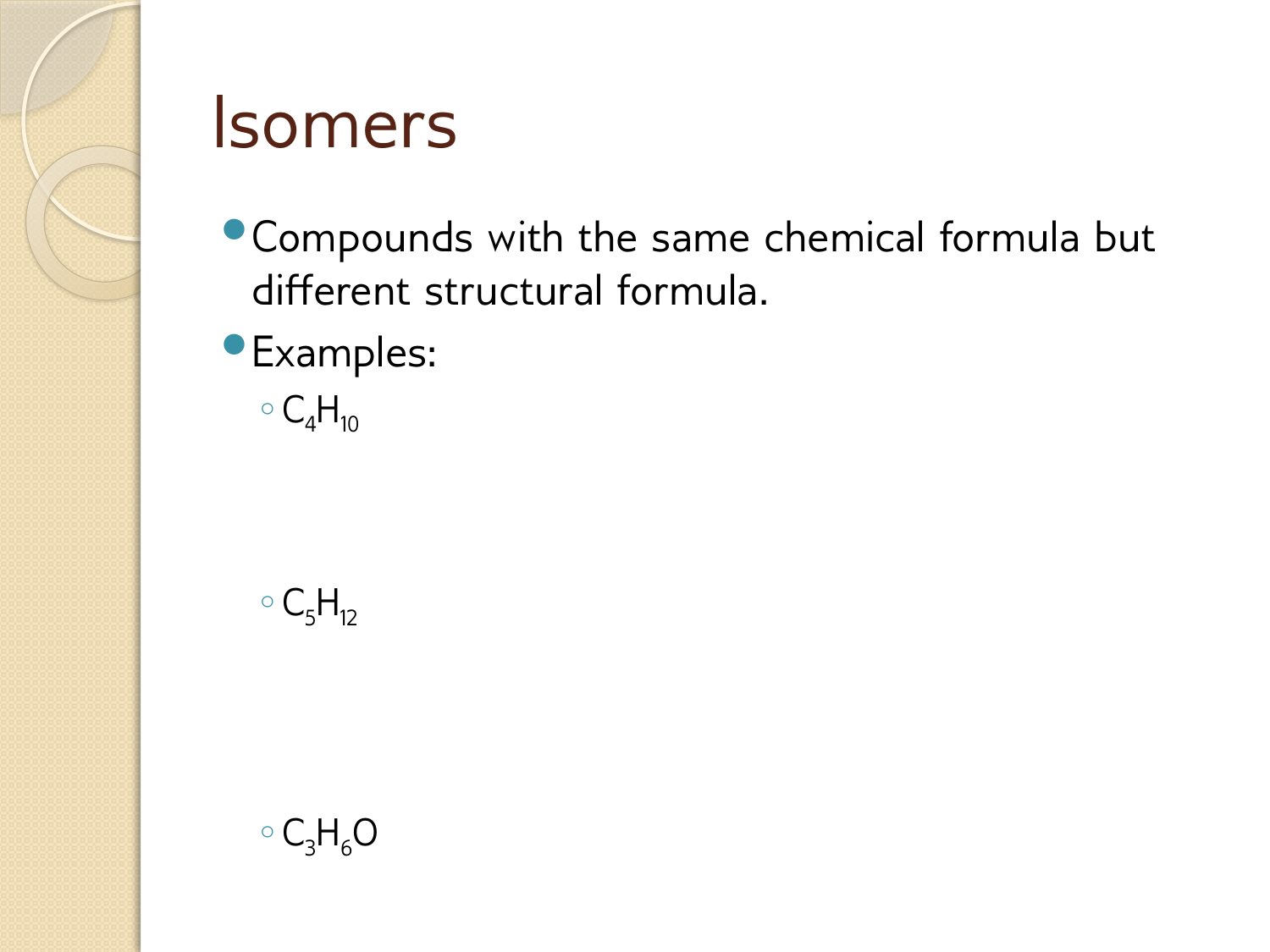

# Isomers
Compounds with the same chemical formula but different structural formula.
Examples:
C4H10

C5H12

C3H6O